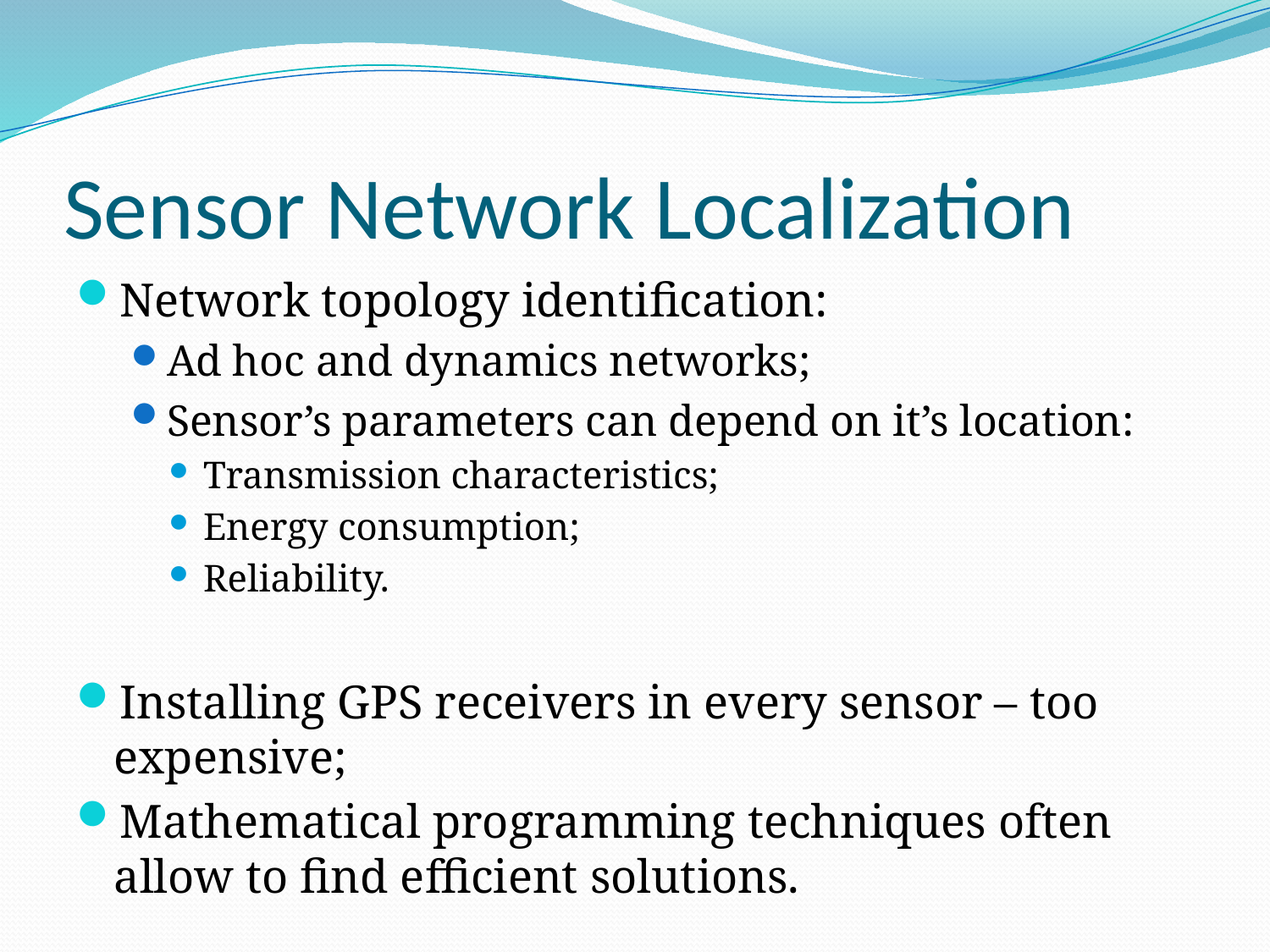

# Sensor Network Localization
Network topology identification:
Ad hoc and dynamics networks;
Sensor’s parameters can depend on it’s location:
Transmission characteristics;
Energy consumption;
Reliability.

Installing GPS receivers in every sensor – too expensive;
Mathematical programming techniques often allow to find efficient solutions.